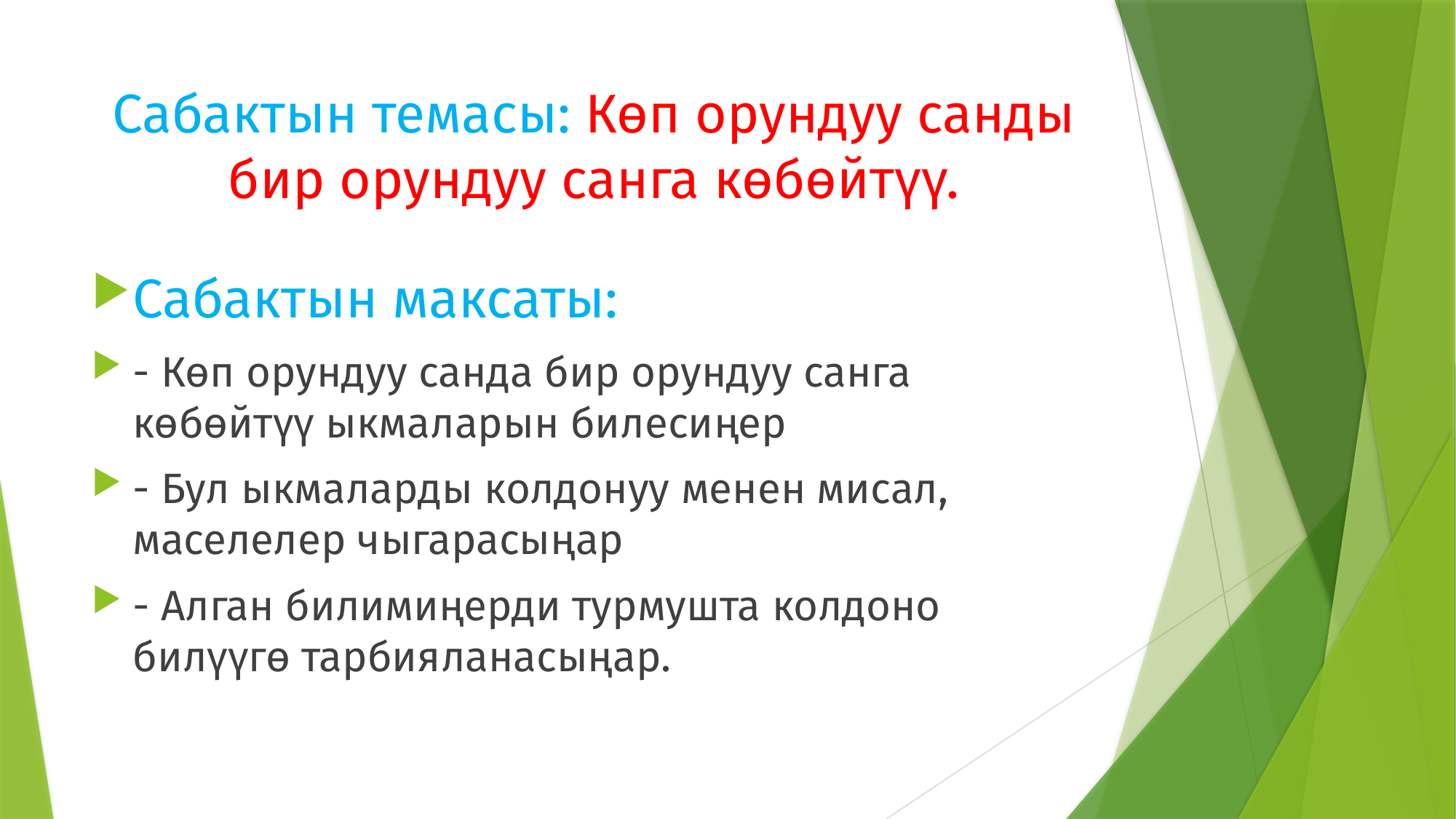

# Сабактын темасы: Көп орундуу санды бир орундуу санга көбөйтүү.
Сабактын максаты:
- Көп орундуу санда бир орундуу санга көбөйтүү ыкмаларын билесиңер
- Бул ыкмаларды колдонуу менен мисал, маселелер чыгарасыңар
- Алган билимиңерди турмушта колдоно билүүгө тарбияланасыңар.